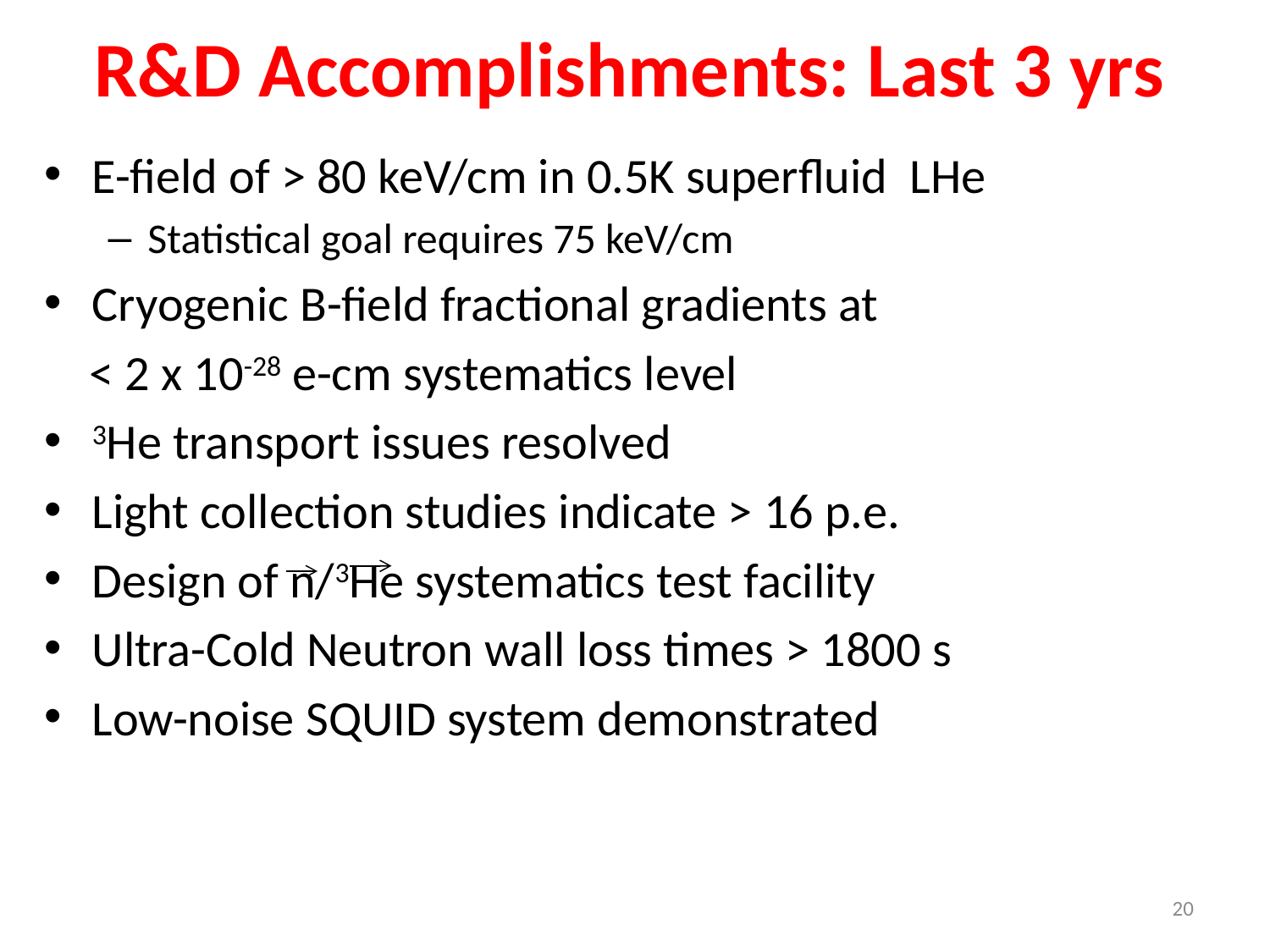

# R&D Accomplishments: Last 3 yrs
E-field of > 80 keV/cm in 0.5K superfluid  LHe
Statistical goal requires 75 keV/cm
Cryogenic B-field fractional gradients at
    < 2 x 10-28 e-cm systematics level
3He transport issues resolved
Light collection studies indicate > 16 p.e.
Design of n/3He systematics test facility
Ultra-Cold Neutron wall loss times > 1800 s
Low-noise SQUID system demonstrated

20